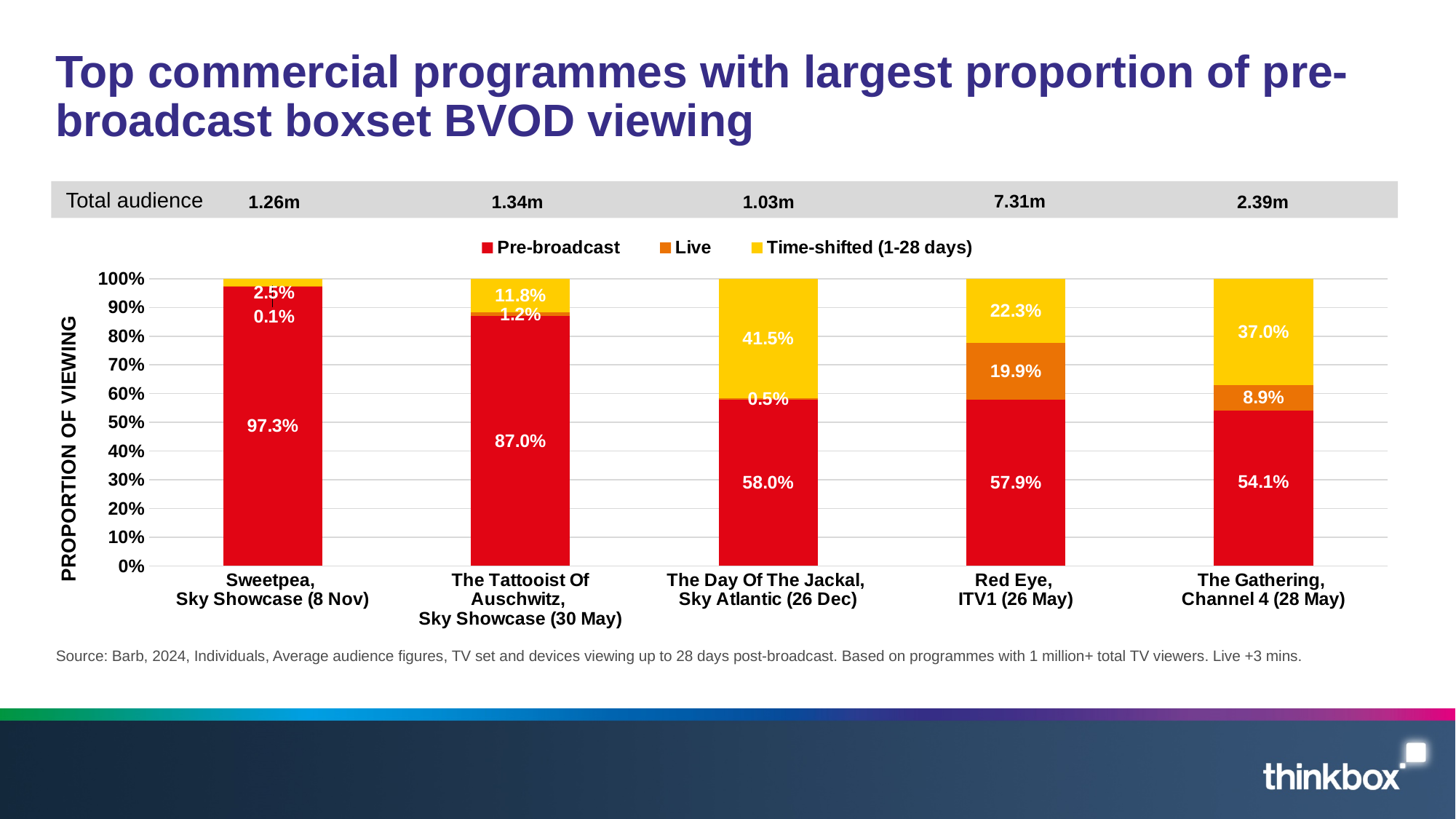

# Top commercial programmes with largest proportion of pre-broadcast boxset BVOD viewing

### Chart

| Category | Pre-broadcast | Live | Time-shifted (1-28 days) |
|---|---|---|---|
| Sweetpea,
Sky Showcase (8 Nov) | 0.973 | 0.001 | 0.025 |
| The Tattooist Of Auschwitz,
Sky Showcase (30 May) | 0.87 | 0.012 | 0.118 |
| The Day Of The Jackal,
Sky Atlantic (26 Dec) | 0.58 | 0.005 | 0.415 |
| Red Eye,
ITV1 (26 May) | 0.579 | 0.199 | 0.223 |
| The Gathering,
Channel 4 (28 May) | 0.541 | 0.089 | 0.37 |
Total audience

1.26m
1.34m
1.03m
7.31m

2.39m
Source: Barb, 2024, Individuals, Average audience figures, TV set and devices viewing up to 28 days post-broadcast. Based on programmes with 1 million+ total TV viewers. Live +3 mins.